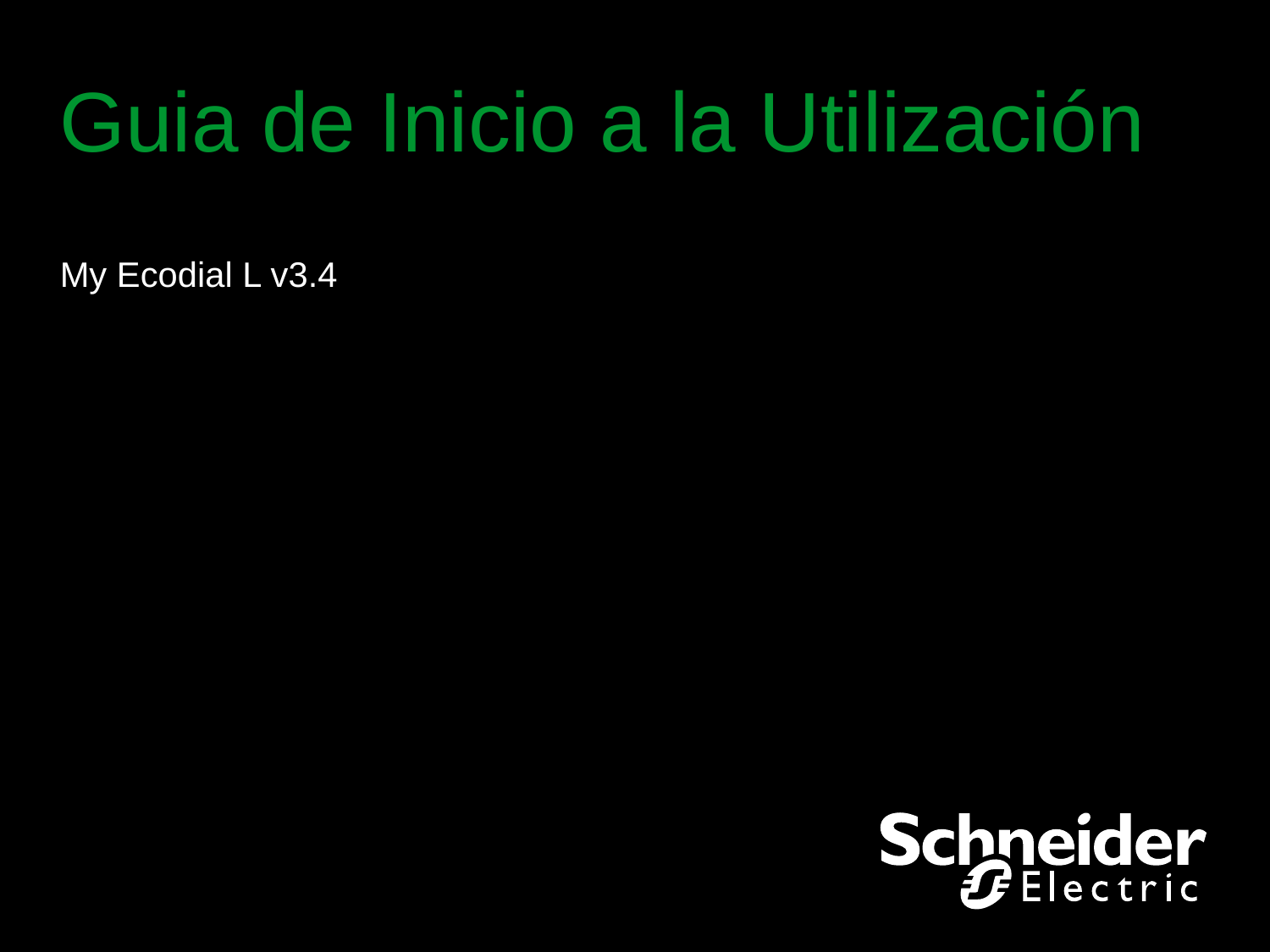

# Guia de Inicio a la Utilización
My Ecodial L v3.4